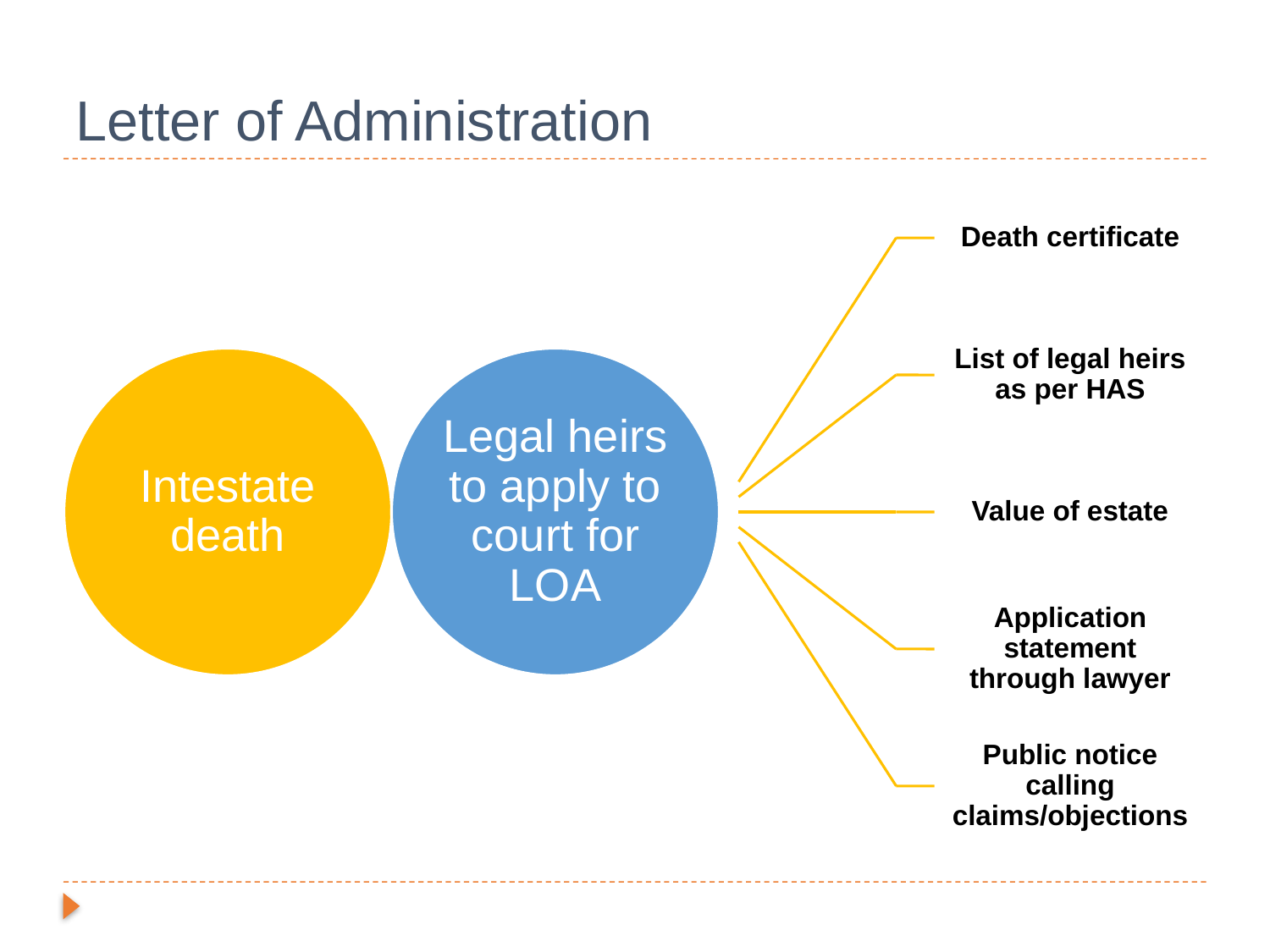

# Letter of Administration
Intestate death
Legal heirs to apply to court for LOA
Death certificate
List of legal heirs as per HAS
Value of estate
Application statement through lawyer
Public notice calling claims/objections